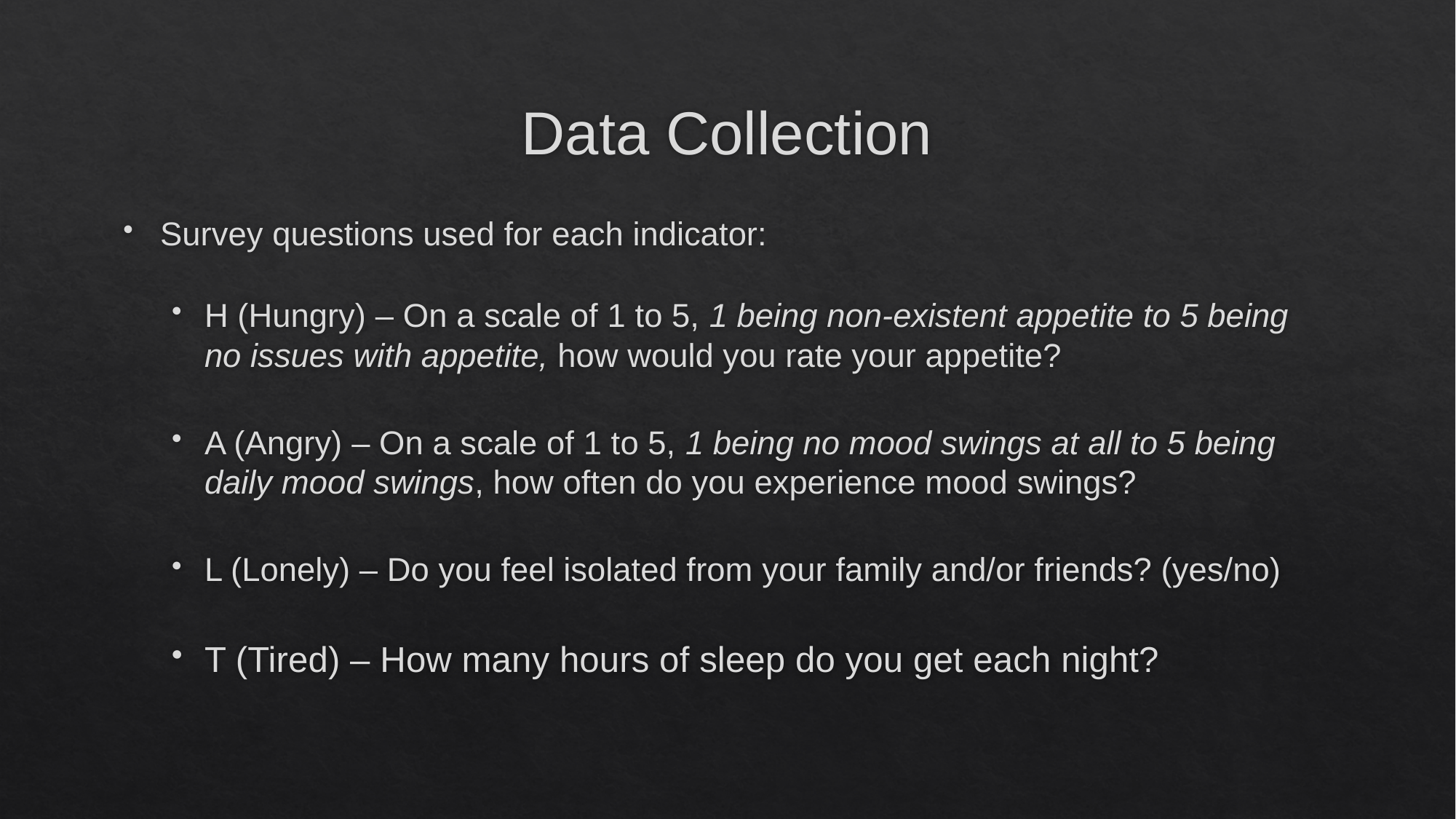

# Data Collection
Survey questions used for each indicator:

H (Hungry) – On a scale of 1 to 5, 1 being non-existent appetite to 5 being no issues with appetite, how would you rate your appetite?

A (Angry) – On a scale of 1 to 5, 1 being no mood swings at all to 5 being daily mood swings, how often do you experience mood swings?

L (Lonely) – Do you feel isolated from your family and/or friends? (yes/no)

T (Tired) – How many hours of sleep do you get each night?